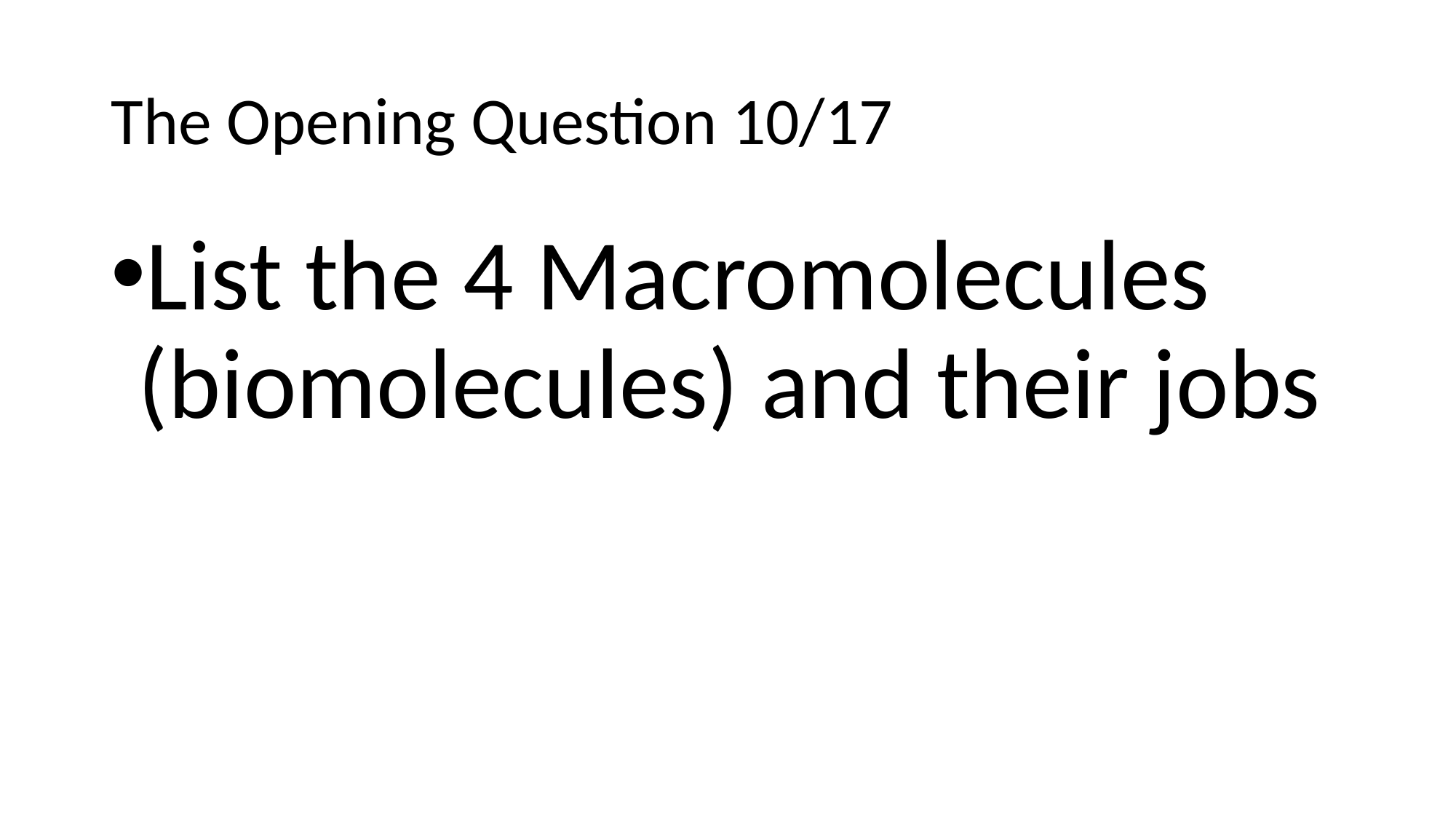

# The Opening Question 10/17
List the 4 Macromolecules (biomolecules) and their jobs